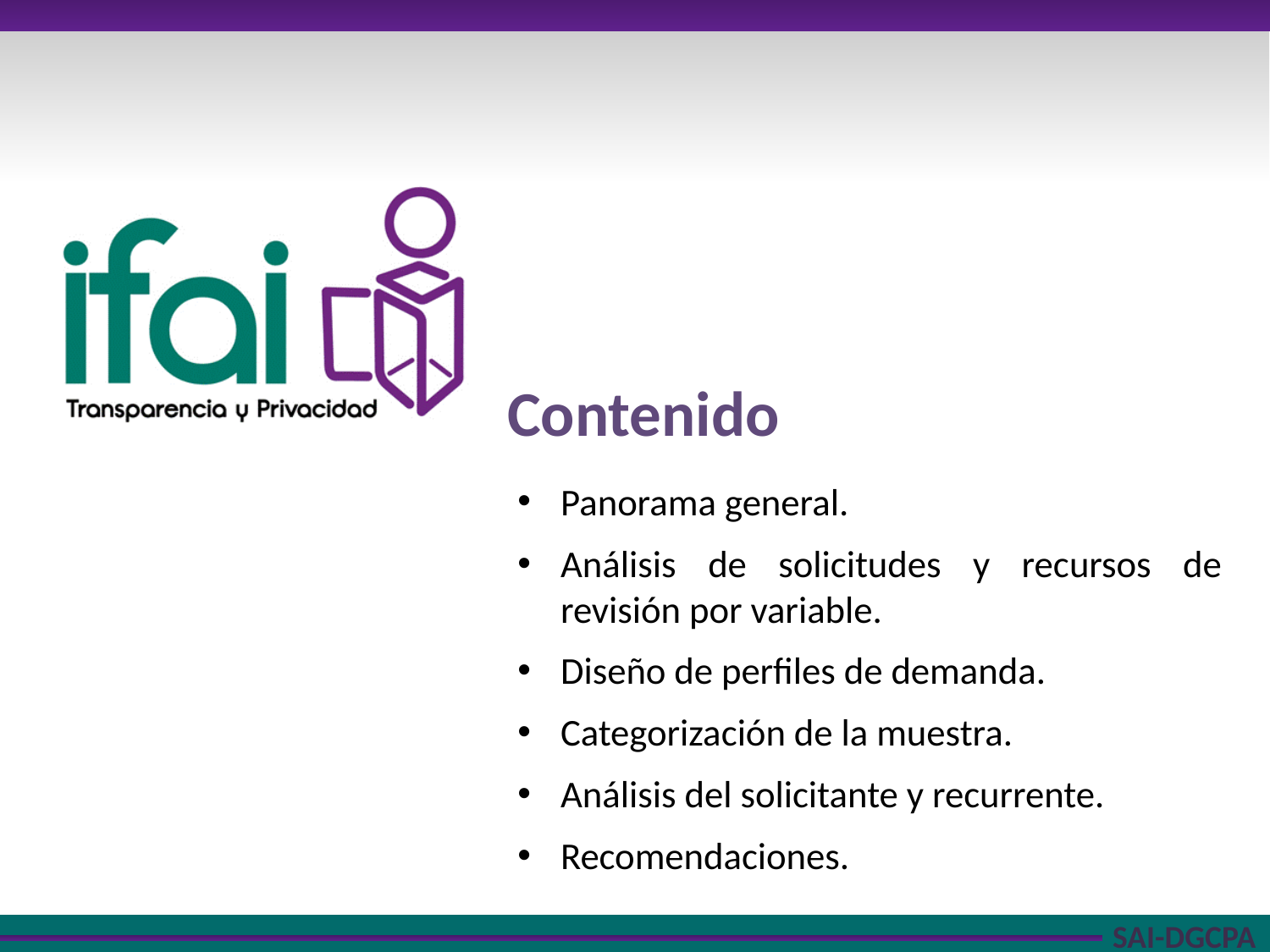

Panorama general.
Análisis de solicitudes y recursos de revisión por variable.
Diseño de perfiles de demanda.
Categorización de la muestra.
Análisis del solicitante y recurrente.
Recomendaciones.